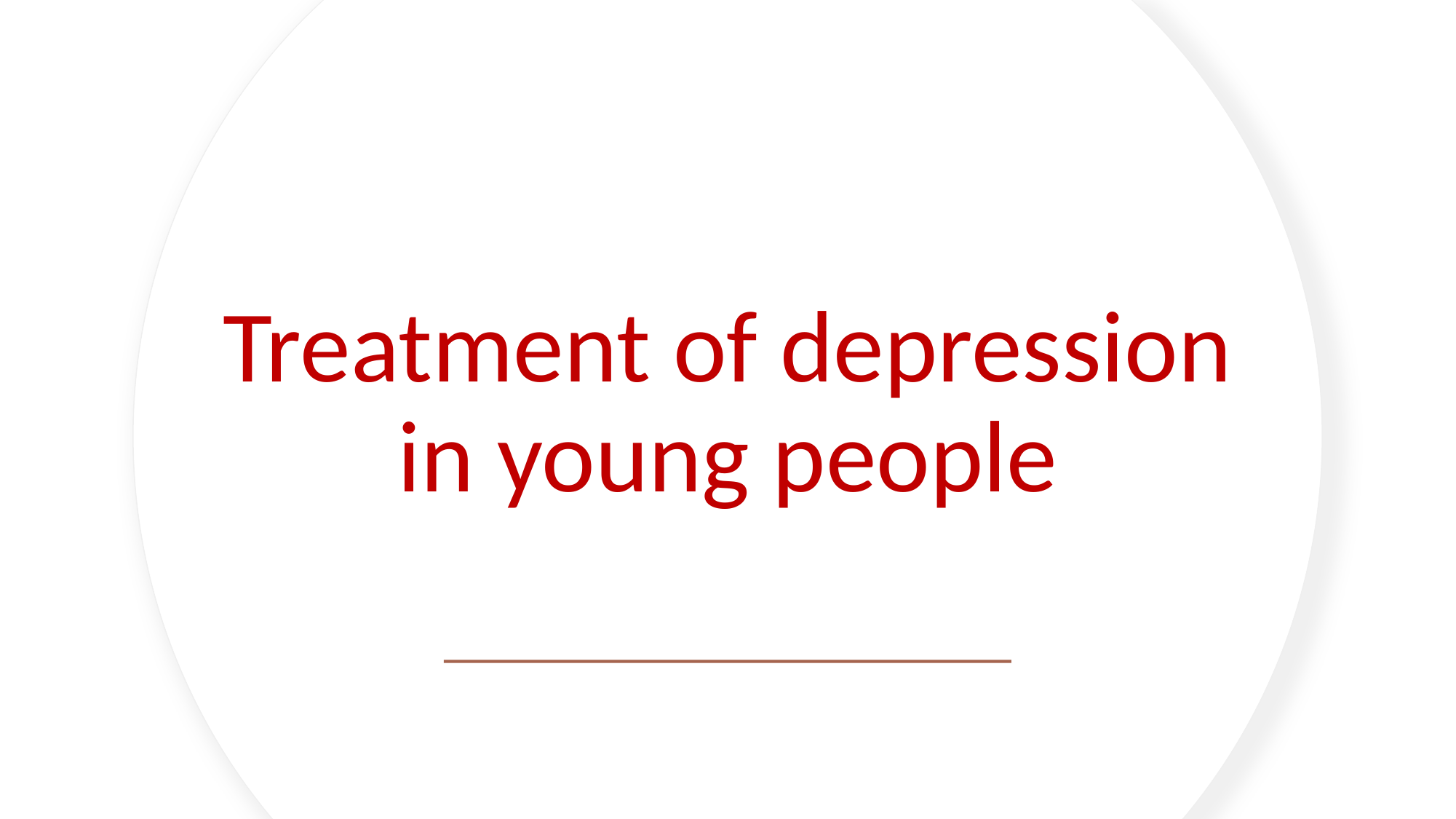

# Treatment of depression in young people